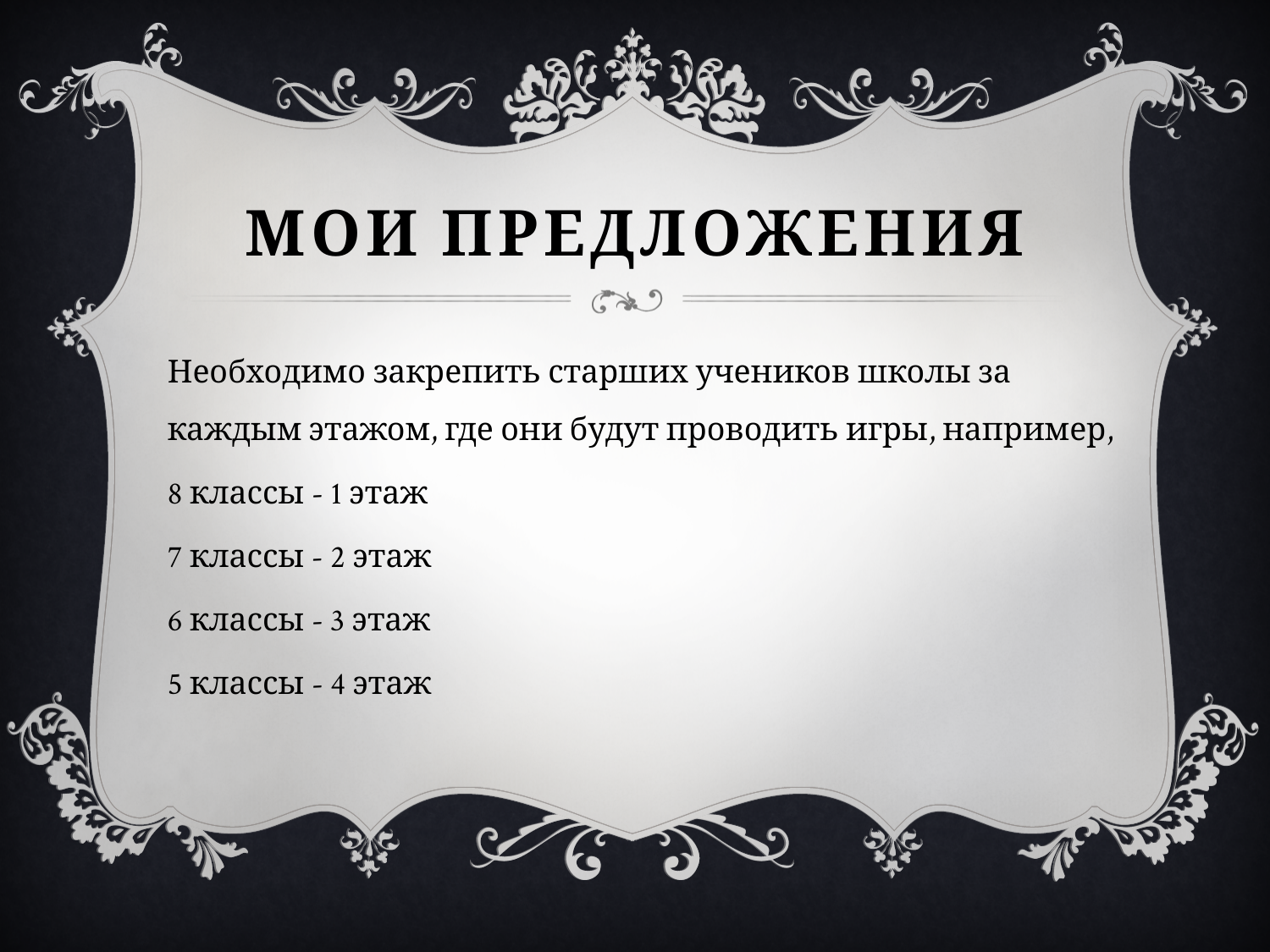

# Мои предложения
Необходимо закрепить старших учеников школы за каждым этажом, где они будут проводить игры, например,
8 классы - 1 этаж
7 классы - 2 этаж
6 классы - 3 этаж
5 классы - 4 этаж